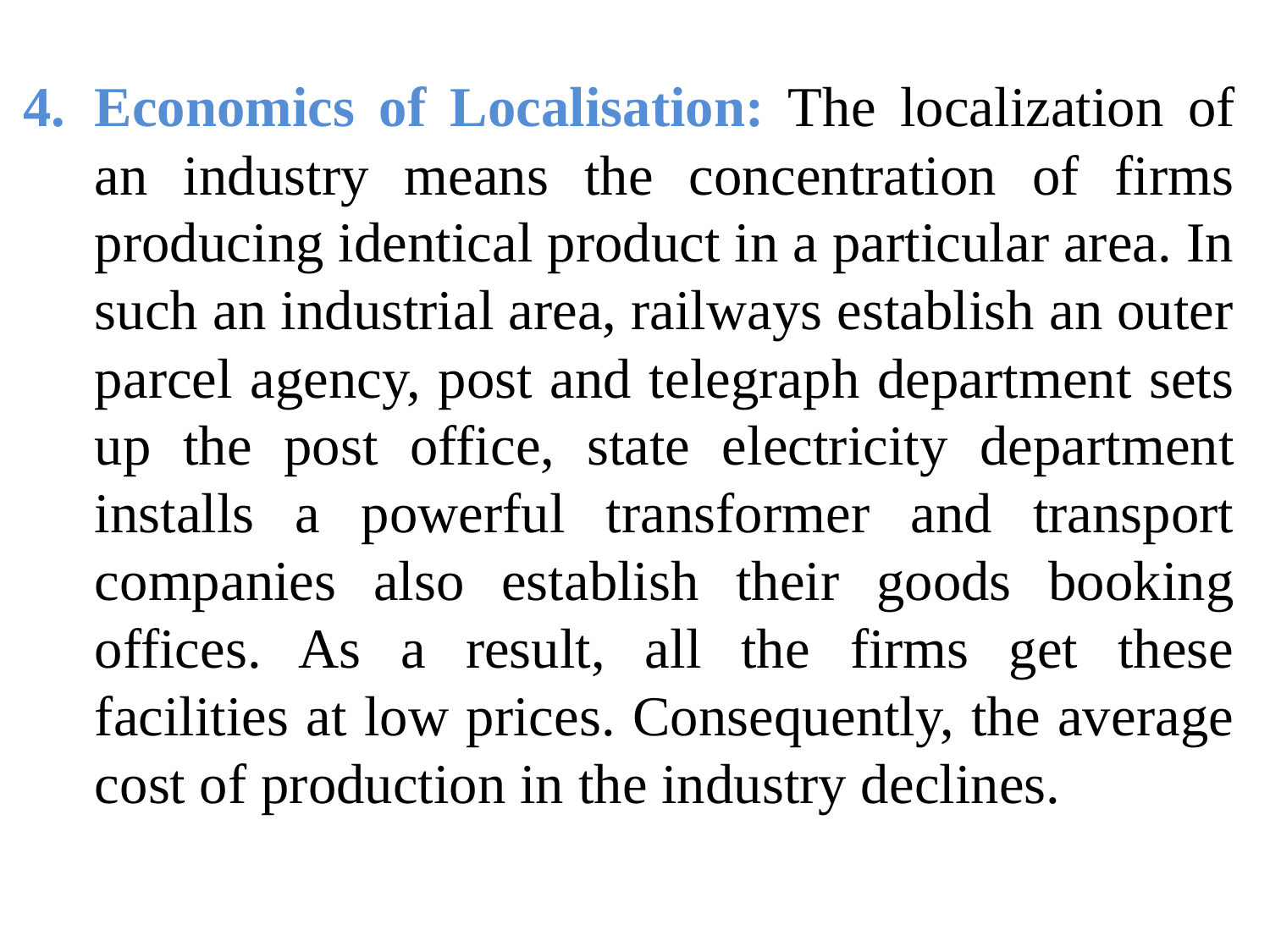

Economics of Localisation: The localization of an industry means the concentration of firms producing identical product in a particular area. In such an industrial area, railways establish an outer parcel agency, post and telegraph department sets up the post office, state electricity department installs a powerful transformer and transport companies also establish their goods booking offices. As a result, all the firms get these facilities at low prices. Consequently, the average cost of production in the industry declines.